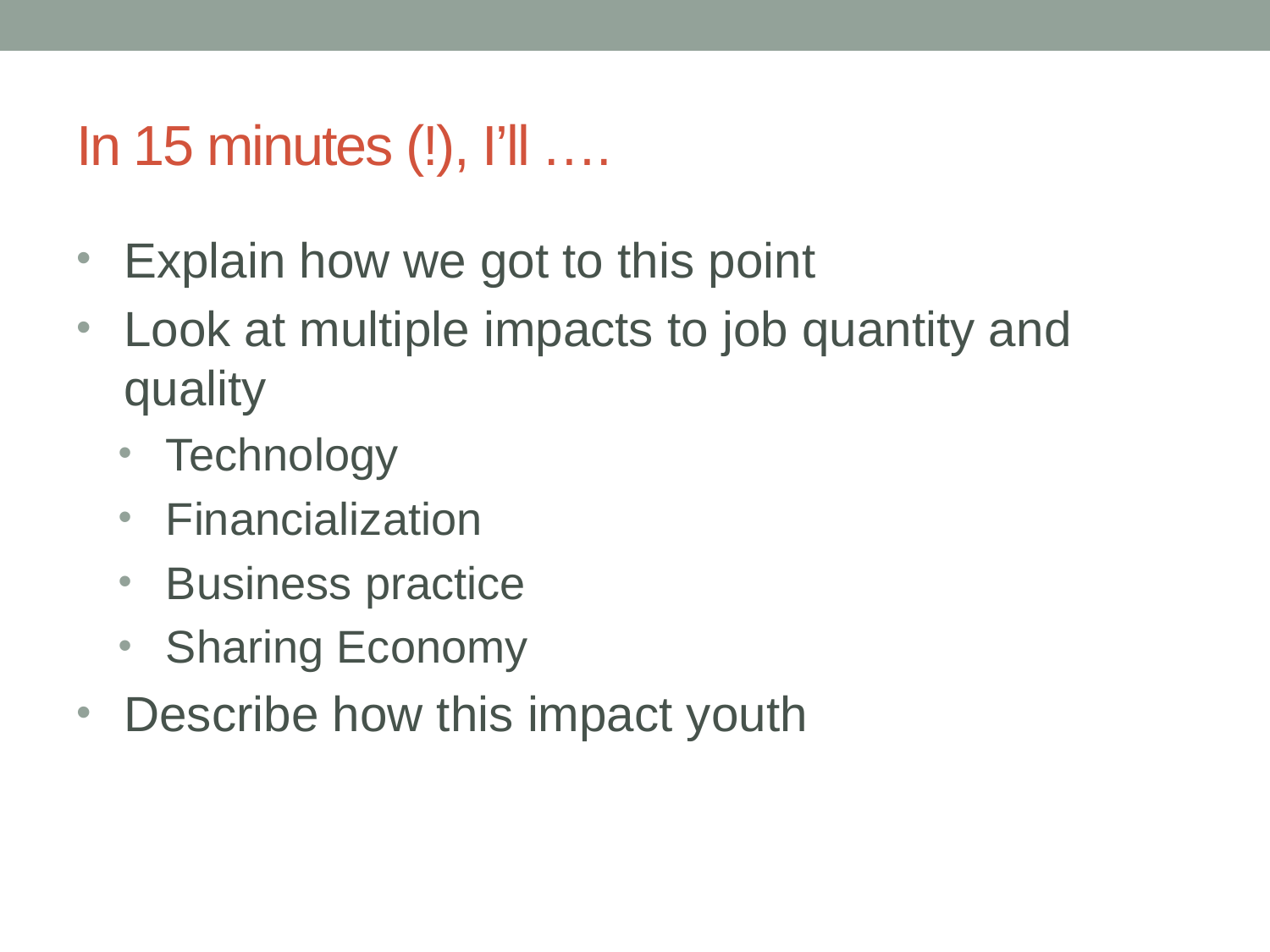

# In 15 minutes (!), I’ll ….
Explain how we got to this point
Look at multiple impacts to job quantity and quality
Technology
Financialization
Business practice
Sharing Economy
Describe how this impact youth